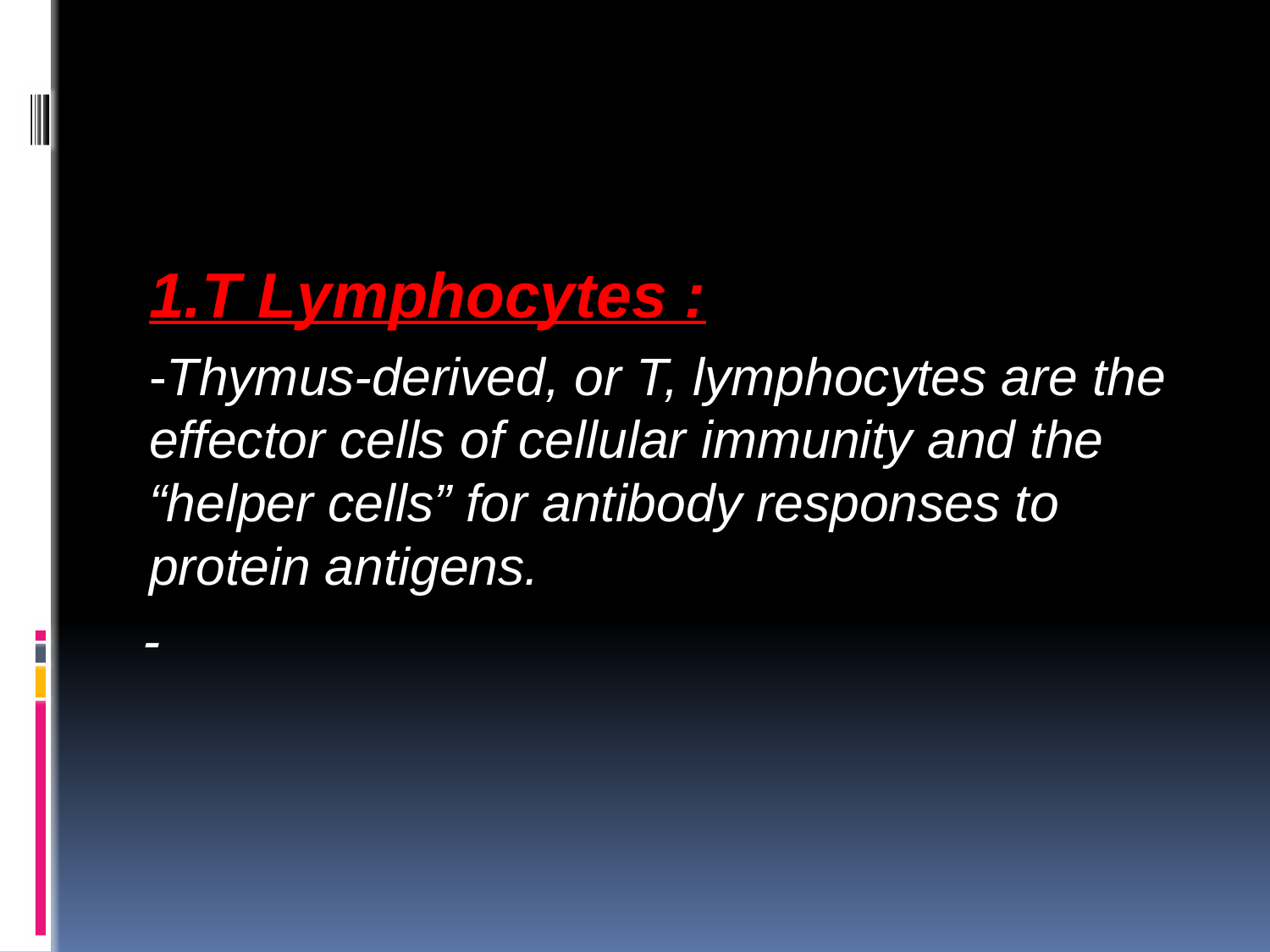

#
1.T Lymphocytes :
-Thymus-derived, or T, lymphocytes are the effector cells of cellular immunity and the “helper cells” for antibody responses to protein antigens.
-